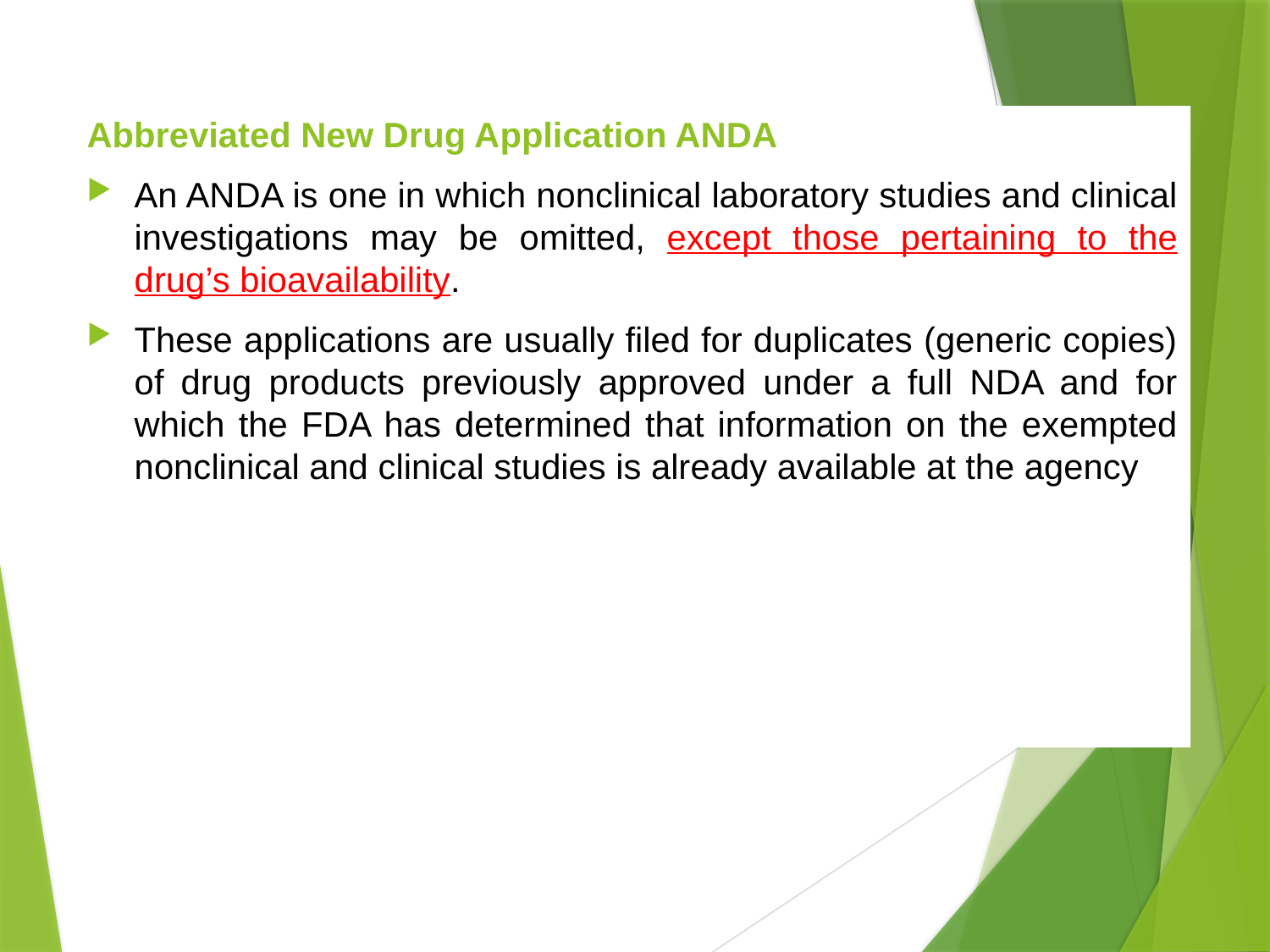

Abbreviated New Drug Application ANDA
An ANDA is one in which nonclinical laboratory studies and clinical investigations may be omitted, except those pertaining to the drug’s bioavailability.
These applications are usually filed for duplicates (generic copies) of drug products previously approved under a full NDA and for which the FDA has determined that information on the exempted nonclinical and clinical studies is already available at the agency